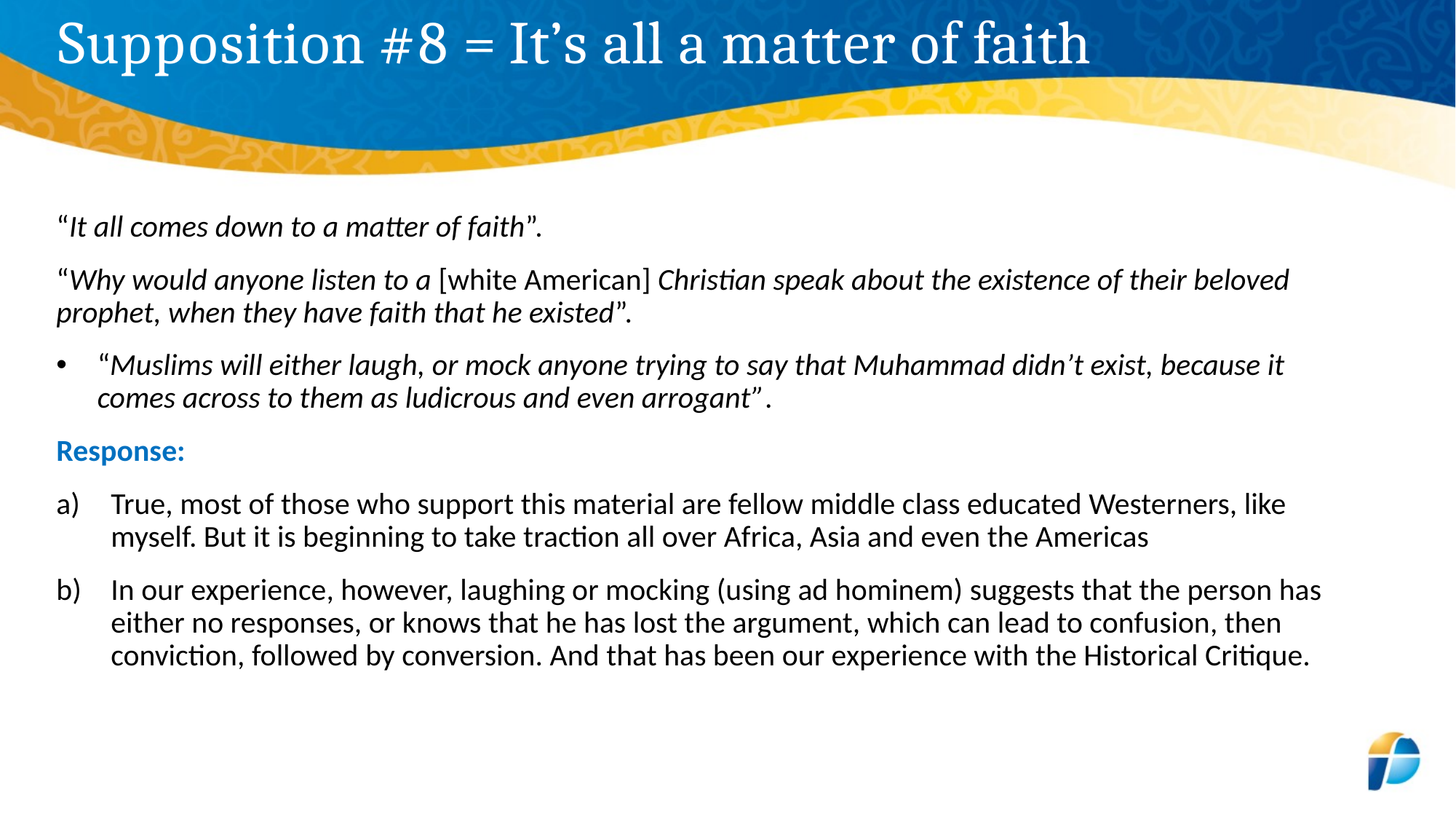

# Supposition #8 = It’s all a matter of faith
“It all comes down to a matter of faith”.
“Why would anyone listen to a [white American] Christian speak about the existence of their beloved prophet, when they have faith that he existed”.
“Muslims will either laugh, or mock anyone trying to say that Muhammad didn’t exist, because it comes across to them as ludicrous and even arrogant”.
Response:
True, most of those who support this material are fellow middle class educated Westerners, like myself. But it is beginning to take traction all over Africa, Asia and even the Americas
In our experience, however, laughing or mocking (using ad hominem) suggests that the person has either no responses, or knows that he has lost the argument, which can lead to confusion, then conviction, followed by conversion. And that has been our experience with the Historical Critique.